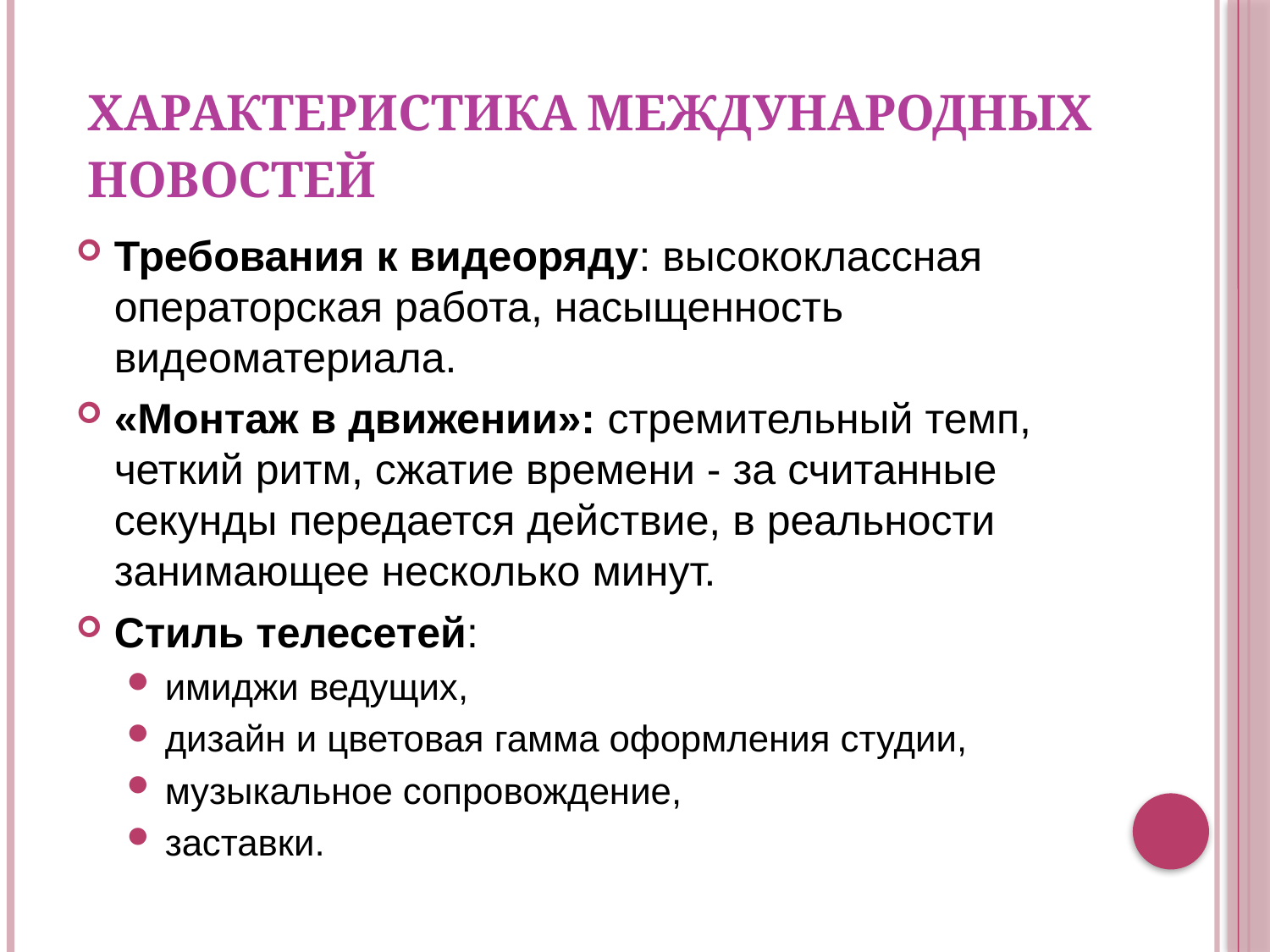

# ХАРАКТЕРИСТИКА МЕЖДУНАРОДНЫХ НОВОСТЕЙ
Требования к видеоряду: высококлассная операторская работа, насыщенность видеоматериала.
«Монтаж в движении»: стремительный темп, четкий ритм, сжатие времени - за считанные секунды передается действие, в реальности занимающее несколько минут.
Стиль телесетей:
имиджи ведущих,
дизайн и цветовая гамма оформления студии,
музыкальное сопровождение,
заставки.